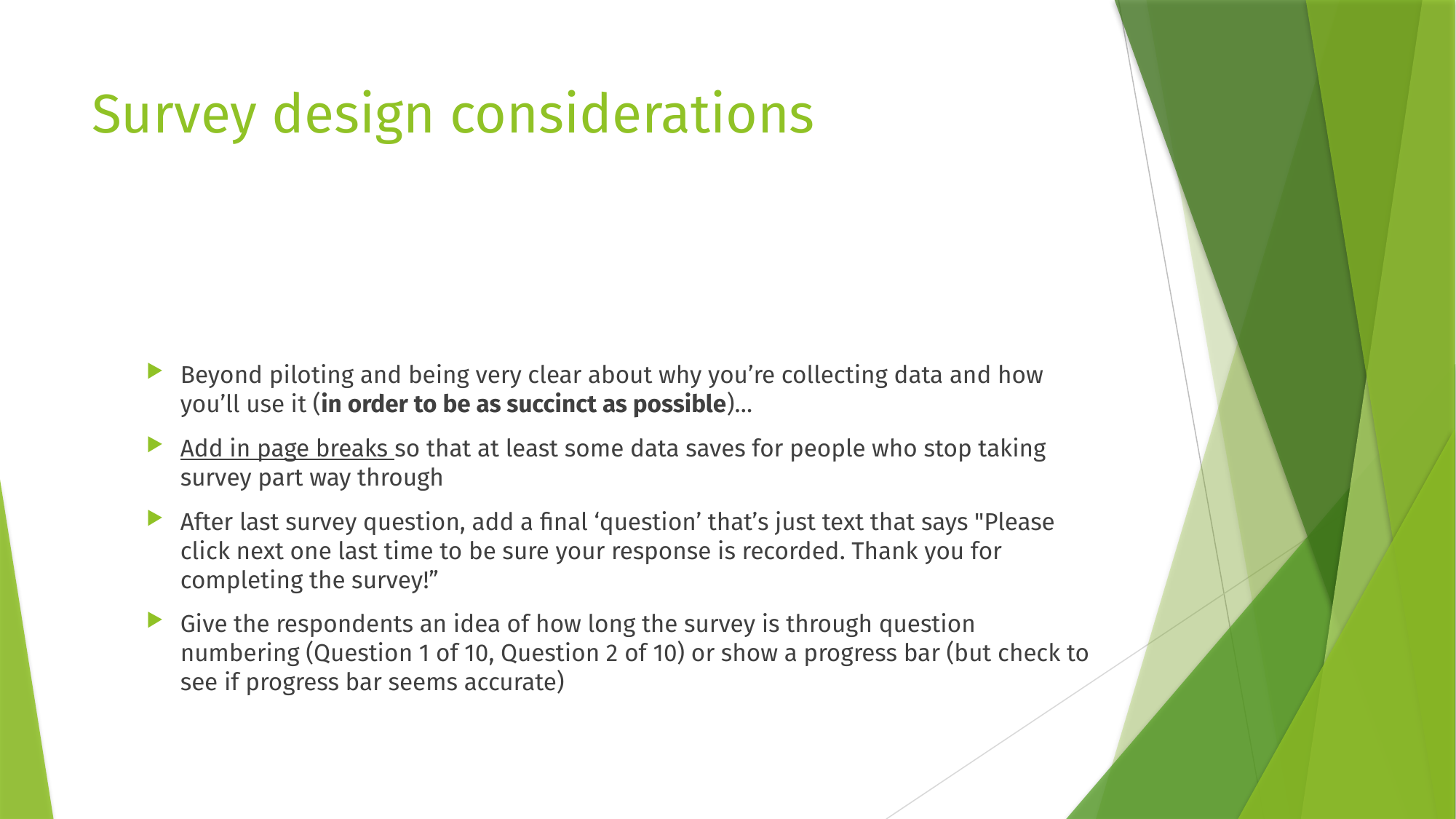

# Survey design considerations

Beyond piloting and being very clear about why you’re collecting data and how you’ll use it (in order to be as succinct as possible)…
Add in page breaks so that at least some data saves for people who stop taking survey part way through
After last survey question, add a final ‘question’ that’s just text that says "Please click next one last time to be sure your response is recorded. Thank you for completing the survey!”
Give the respondents an idea of how long the survey is through question numbering (Question 1 of 10, Question 2 of 10) or show a progress bar (but check to see if progress bar seems accurate)